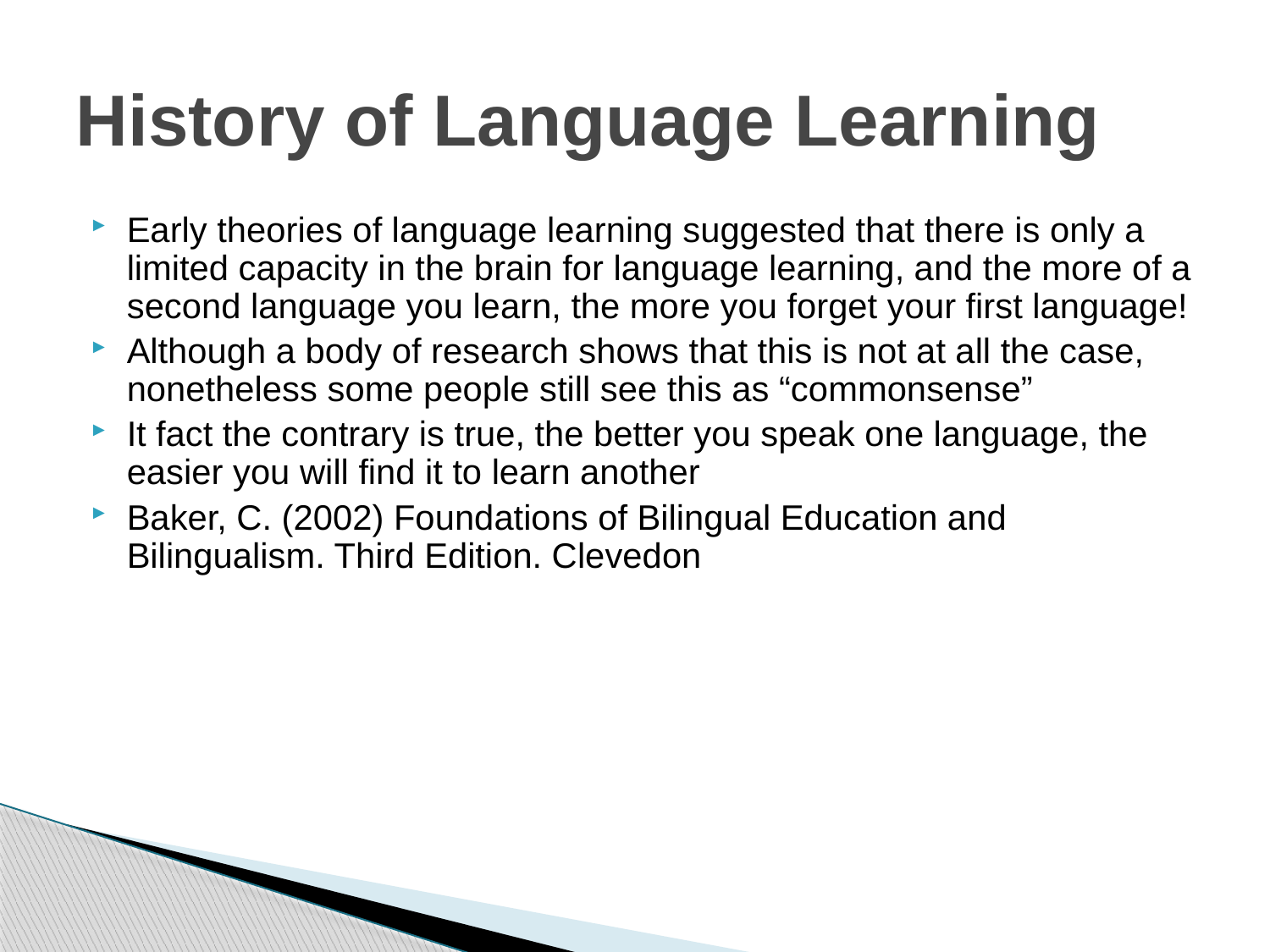

# History of Language Learning
Early theories of language learning suggested that there is only a limited capacity in the brain for language learning, and the more of a second language you learn, the more you forget your first language!
Although a body of research shows that this is not at all the case, nonetheless some people still see this as “commonsense”
It fact the contrary is true, the better you speak one language, the easier you will find it to learn another
Baker, C. (2002) Foundations of Bilingual Education and Bilingualism. Third Edition. Clevedon